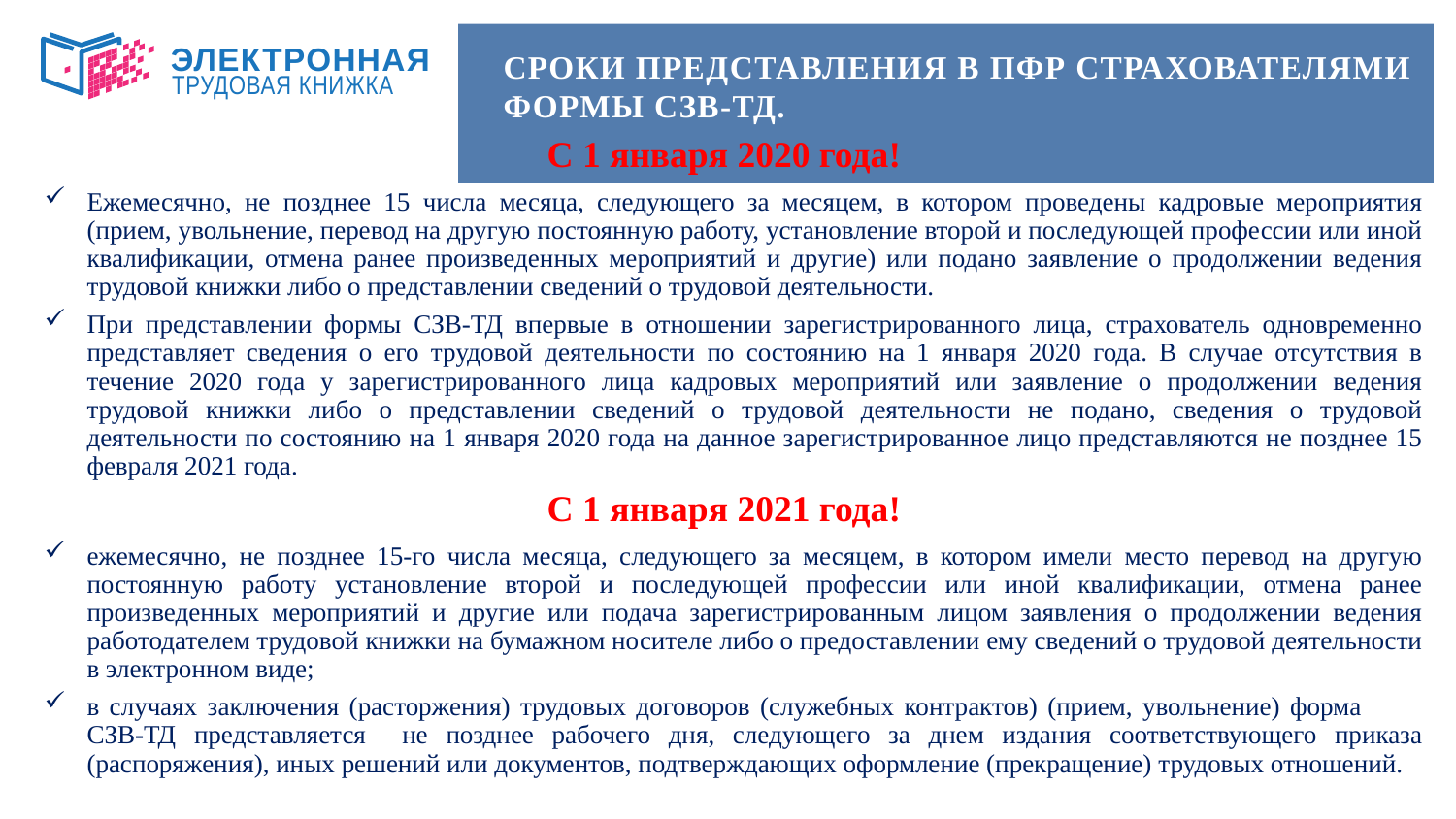

# Сроки представления в ПФР страхователями формы СЗВ-ТД.
ЭЛЕКТРОННАЯ

ТРУДОВАЯ КНИЖКА

С 1 января 2020 года!
Ежемесячно, не позднее 15 числа месяца, следующего за месяцем, в котором проведены кадровые мероприятия (прием, увольнение, перевод на другую постоянную работу, установление второй и последующей профессии или иной квалификации, отмена ранее произведенных мероприятий и другие) или подано заявление о продолжении ведения трудовой книжки либо о представлении сведений о трудовой деятельности.
При представлении формы СЗВ-ТД впервые в отношении зарегистрированного лица, страхователь одновременно представляет сведения о его трудовой деятельности по состоянию на 1 января 2020 года. В случае отсутствия в течение 2020 года у зарегистрированного лица кадровых мероприятий или заявление о продолжении ведения трудовой книжки либо о представлении сведений о трудовой деятельности не подано, сведения о трудовой деятельности по состоянию на 1 января 2020 года на данное зарегистрированное лицо представляются не позднее 15 февраля 2021 года.
С 1 января 2021 года!
ежемесячно, не позднее 15-го числа месяца, следующего за месяцем, в котором имели место перевод на другую постоянную работу установление второй и последующей профессии или иной квалификации, отмена ранее произведенных мероприятий и другие или подача зарегистрированным лицом заявления о продолжении ведения работодателем трудовой книжки на бумажном носителе либо о предоставлении ему сведений о трудовой деятельности в электронном виде;
в случаях заключения (расторжения) трудовых договоров (служебных контрактов) (прием, увольнение) форма       СЗВ-ТД представляется  не позднее рабочего дня, следующего за днем издания соответствующего приказа (распоряжения), иных решений или документов, подтверждающих оформление (прекращение) трудовых отношений.